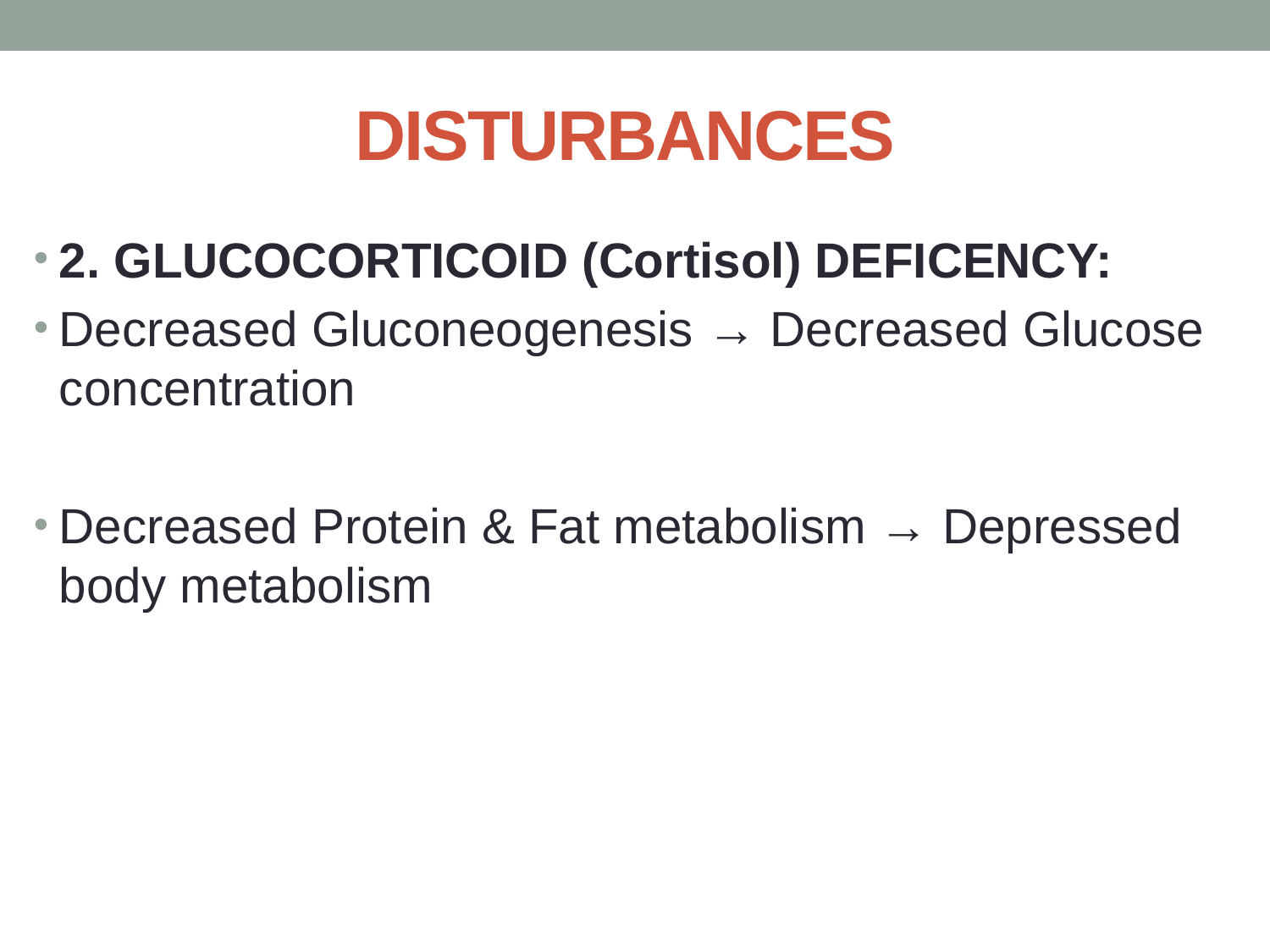

# DISTURBANCES
2. GLUCOCORTICOID (Cortisol) DEFICENCY:
Decreased Gluconeogenesis → Decreased Glucose concentration

Decreased Protein & Fat metabolism → Depressed body metabolism